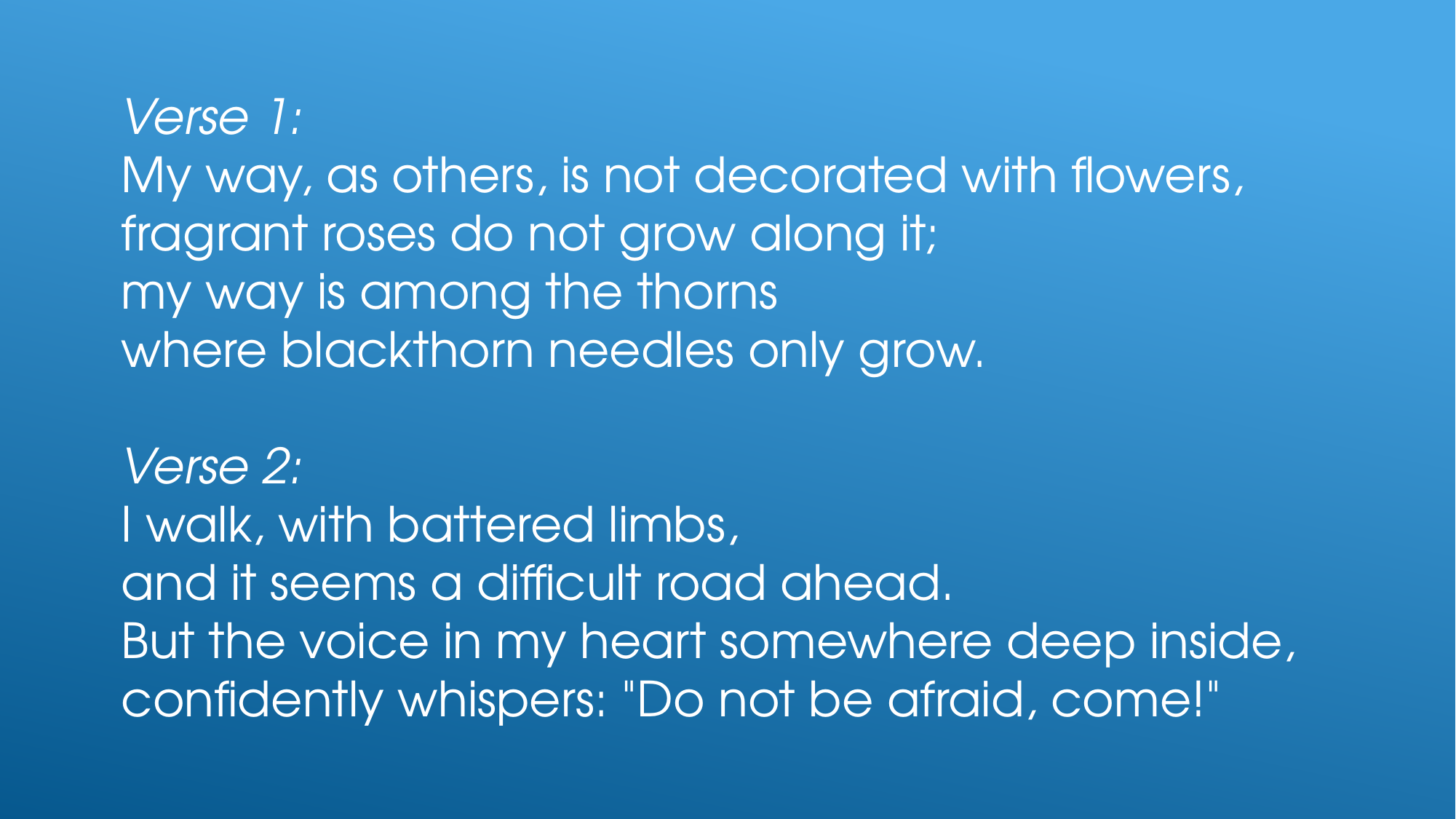

Verse 1:
My way, as others, is not decorated with flowers,
fragrant roses do not grow along it;
my way is among the thorns
where blackthorn needles only grow.

Verse 2:
I walk, with battered limbs,
and it seems a difficult road ahead.
But the voice in my heart somewhere deep inside,
confidently whispers: "Do not be afraid, come!"